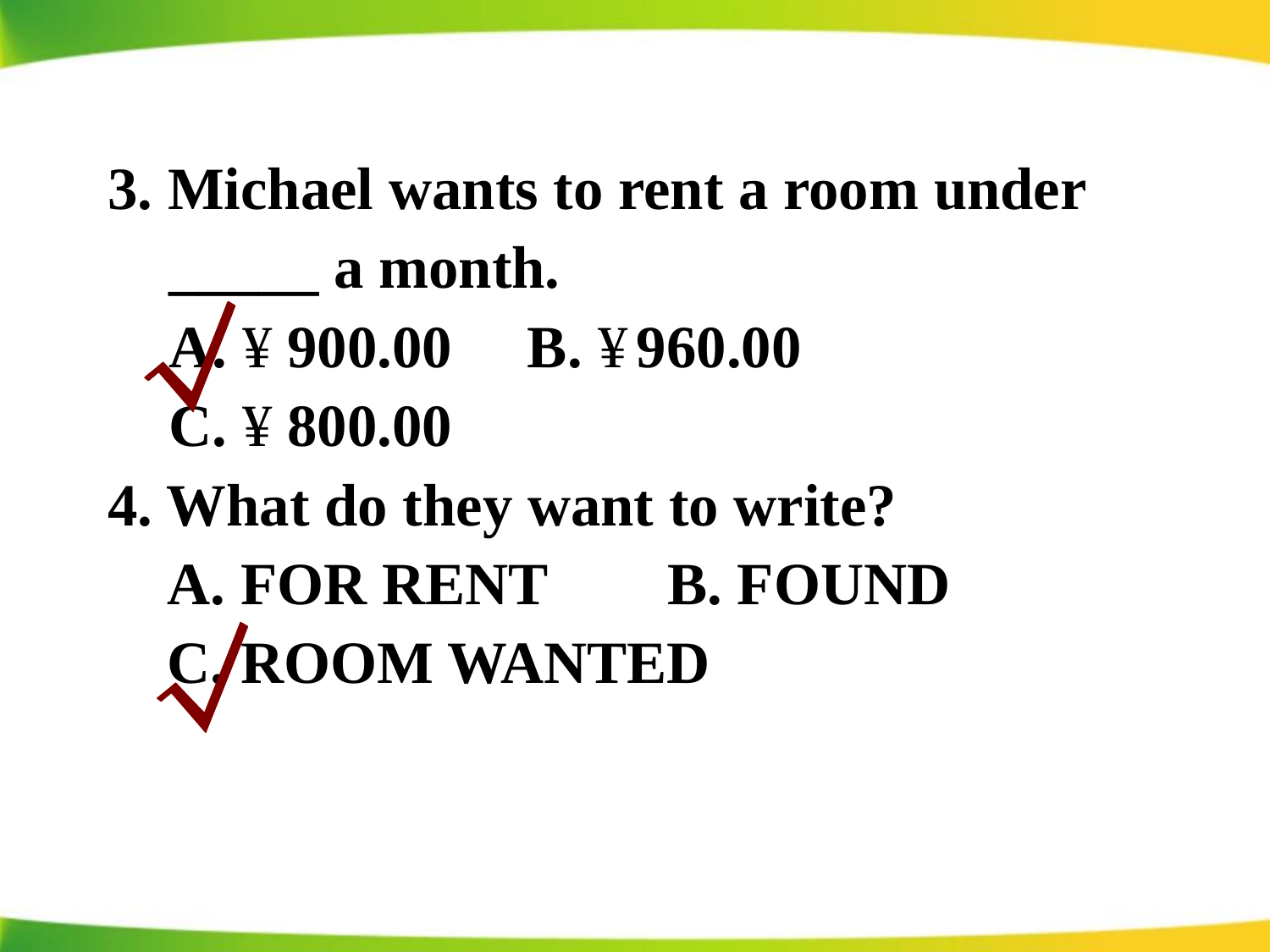

3. Michael wants to rent a room under _____ a month.
   	A. ¥ 900.00     B. ¥ 960.00
	C. ¥ 800.00
4. What do they want to write?
    A. FOR RENT        B. FOUND
    C. ROOM WANTED